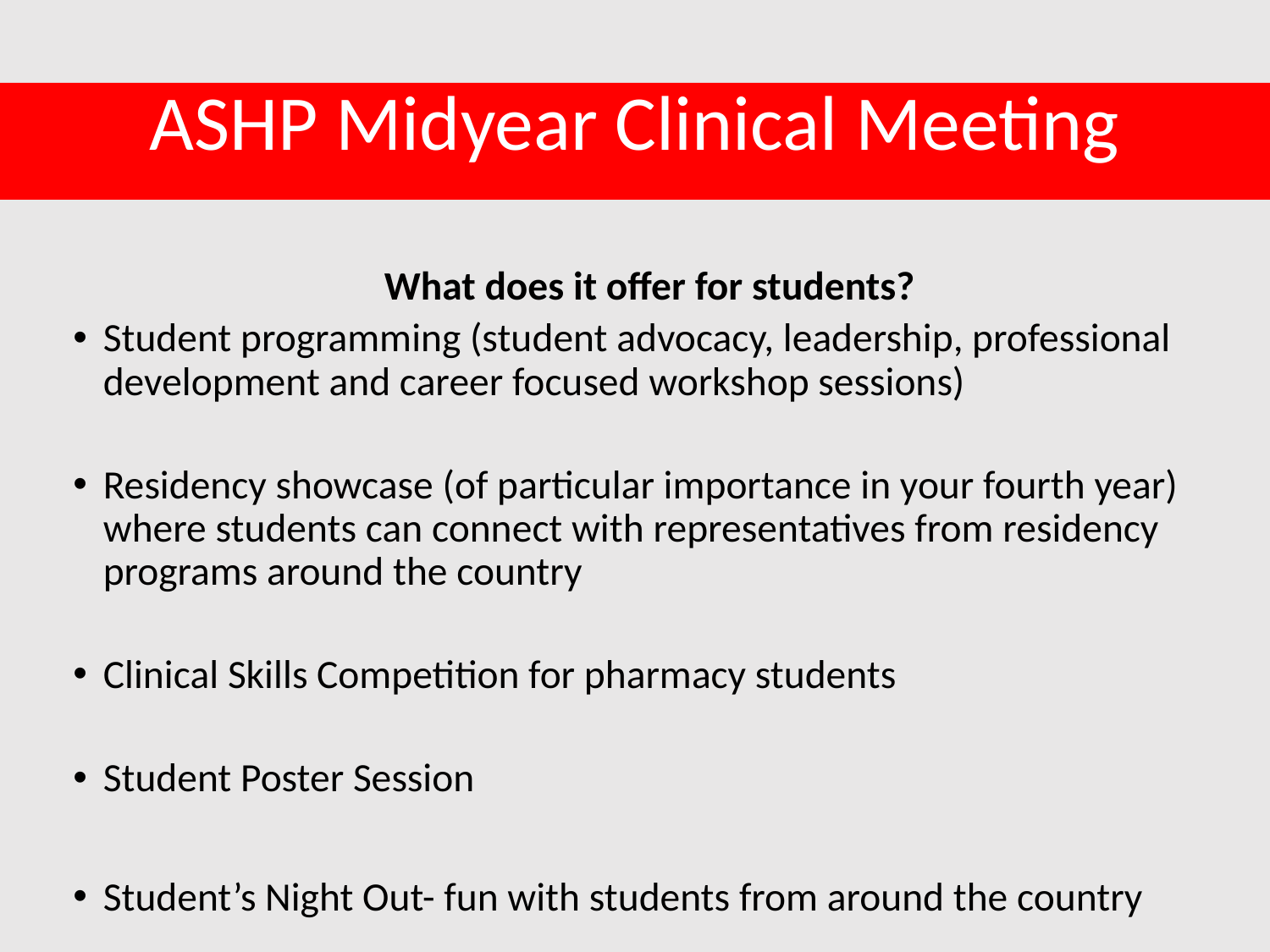

# ASHP Midyear Clinical Meeting

What does it offer for students?
Student programming (student advocacy, leadership, professional development and career focused workshop sessions)

Residency showcase (of particular importance in your fourth year) where students can connect with representatives from residency programs around the country

Clinical Skills Competition for pharmacy students

Student Poster Session

Student’s Night Out- fun with students from around the country